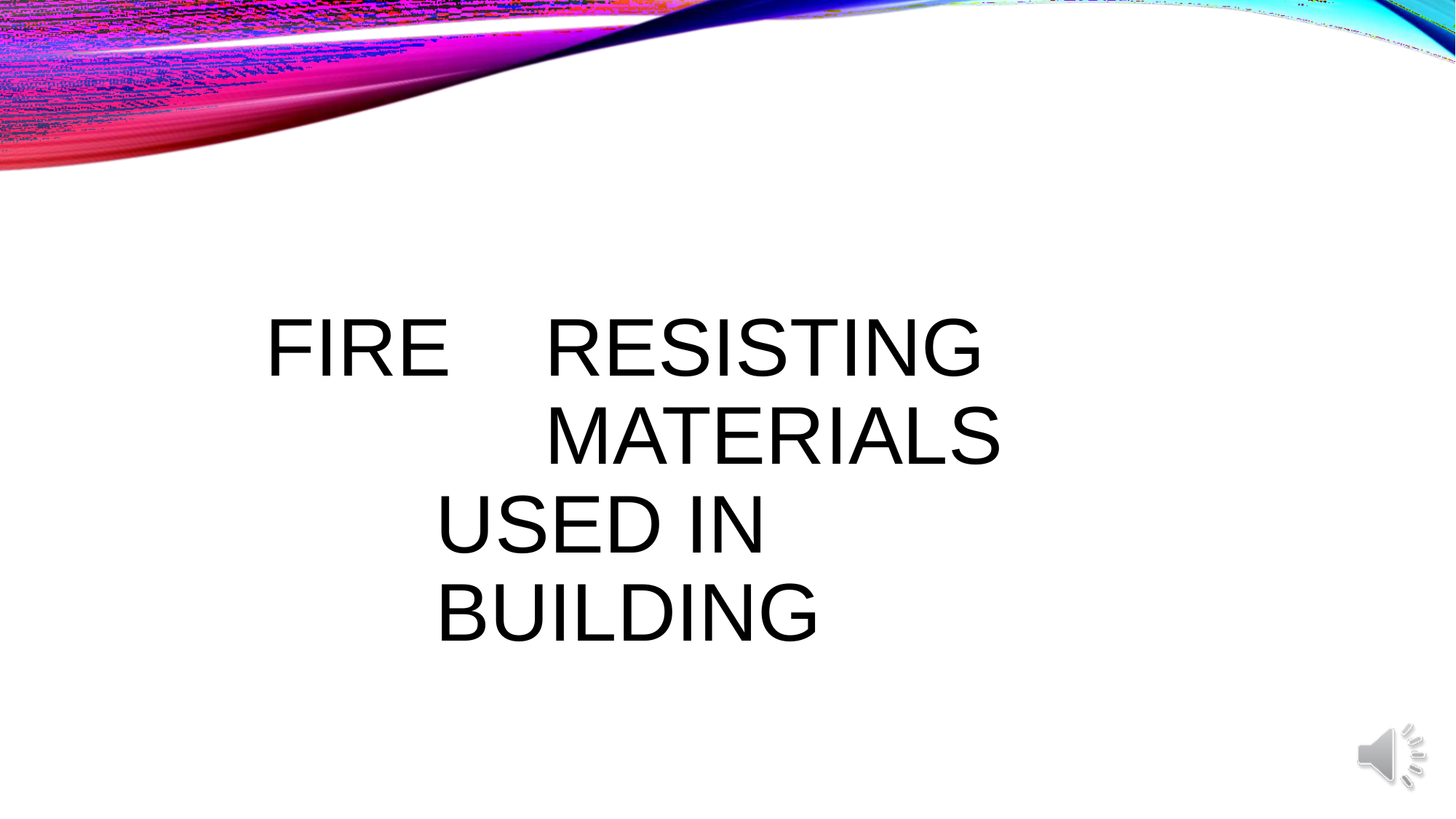

# FIRE	RESISTING	MATERIALS  USED IN BUILDING